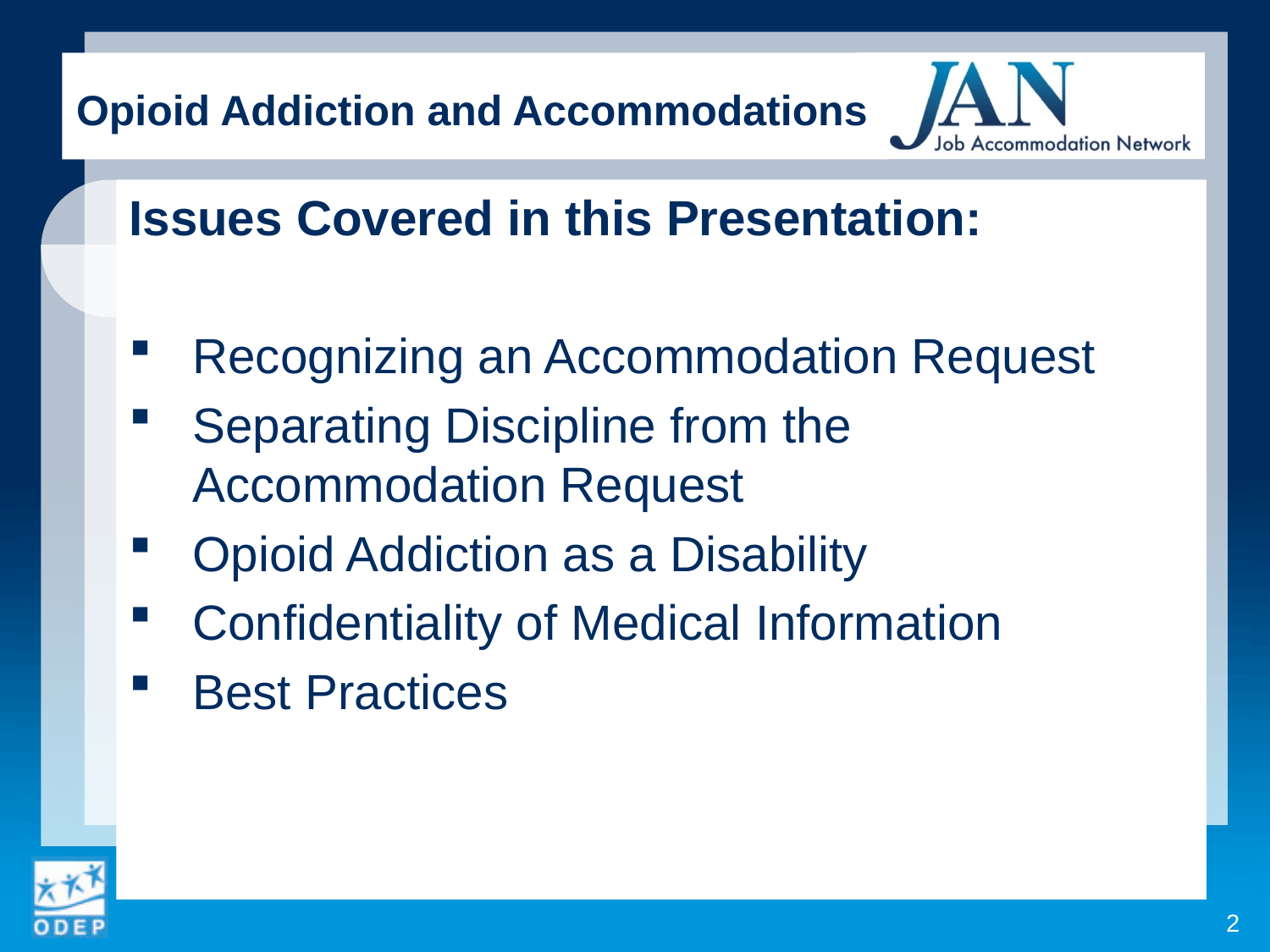

# Opioid Addiction and Accommodations
Issues Covered in this Presentation:

Recognizing an Accommodation Request
Separating Discipline from the Accommodation Request
Opioid Addiction as a Disability
Confidentiality of Medical Information
Best Practices

2